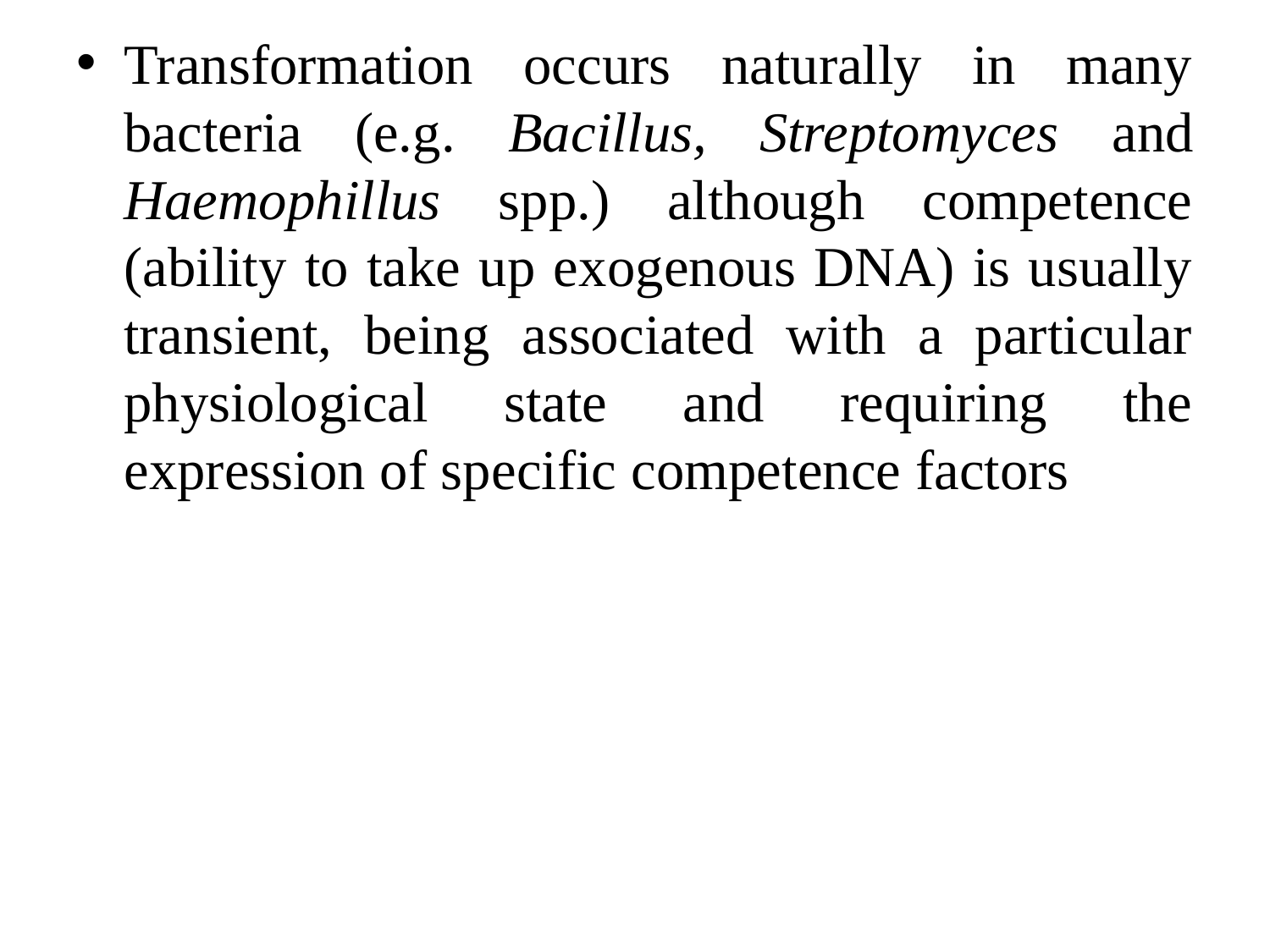

Transformation occurs naturally in many bacteria (e.g. Bacillus, Streptomyces and Haemophillus spp.) although competence (ability to take up exogenous DNA) is usually transient, being associated with a particular physiological state and requiring the expression of specific competence factors